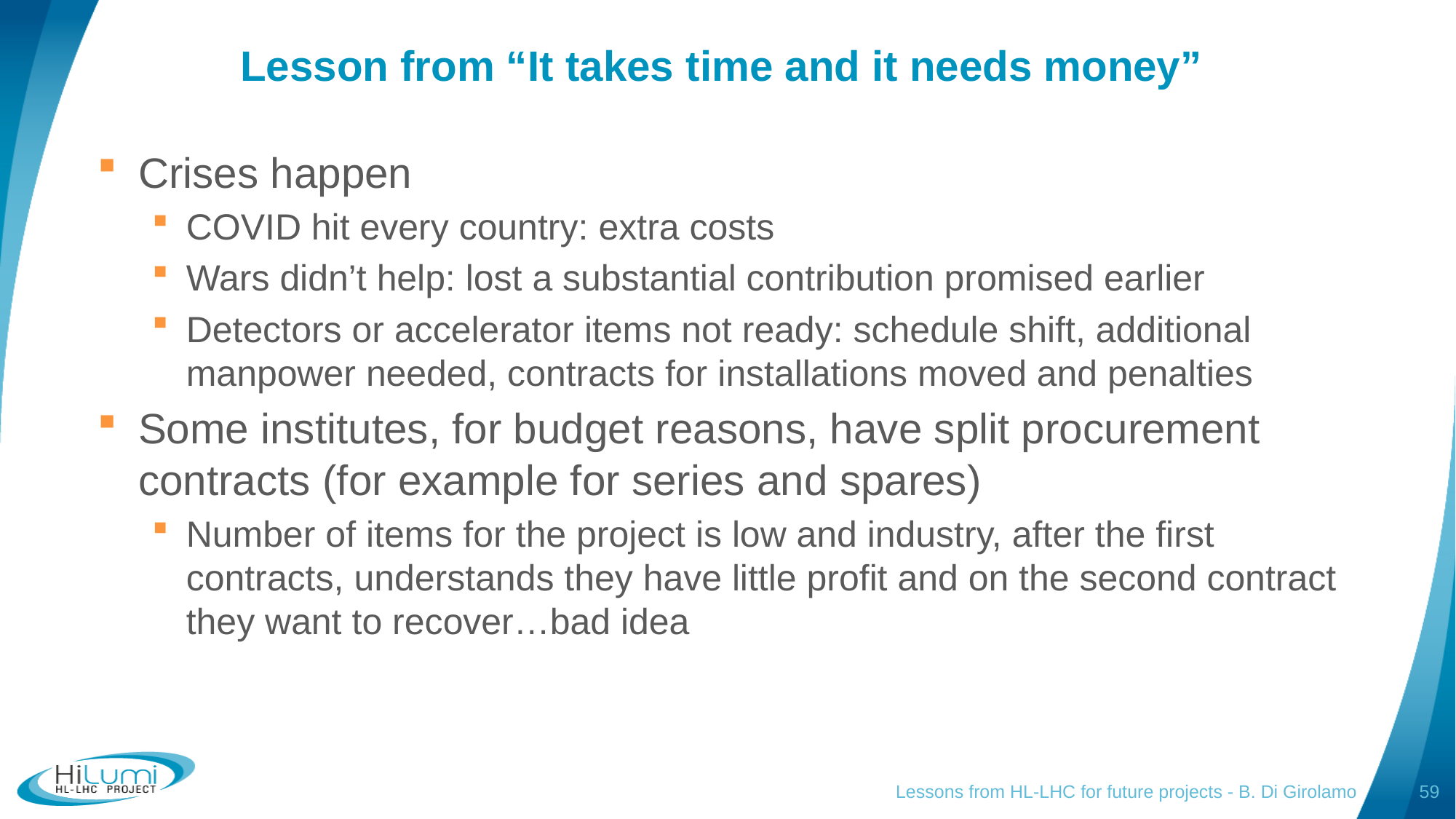

# Lesson from “It takes time and it needs money”
Crises happen
COVID hit every country: extra costs
Wars didn’t help: lost a substantial contribution promised earlier
Detectors or accelerator items not ready: schedule shift, additional manpower needed, contracts for installations moved and penalties
Some institutes, for budget reasons, have split procurement contracts (for example for series and spares)
Number of items for the project is low and industry, after the first contracts, understands they have little profit and on the second contract they want to recover…bad idea
Lessons from HL-LHC for future projects - B. Di Girolamo
59